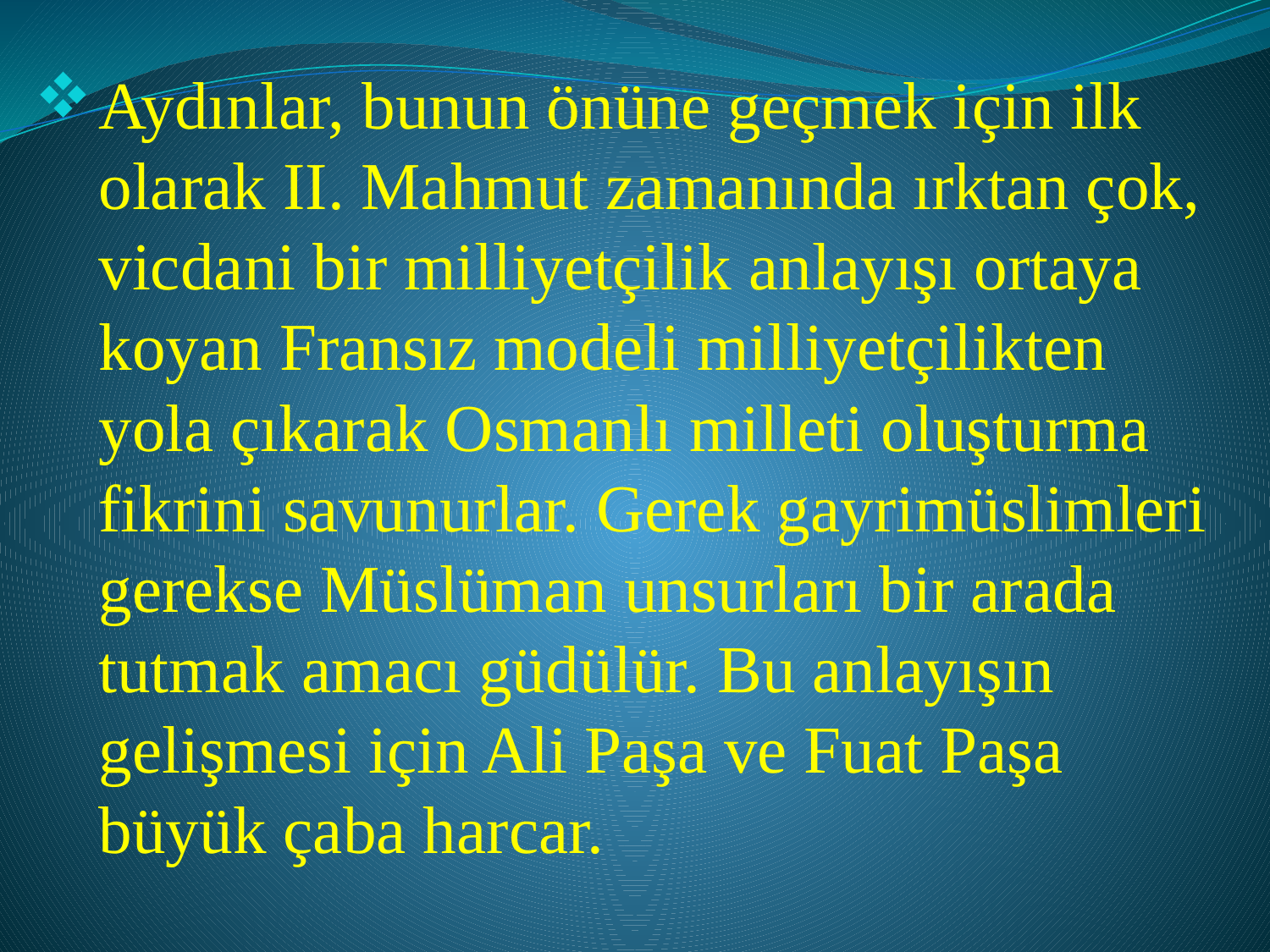

Aydınlar, bunun önüne geçmek için ilk olarak II. Mahmut zamanında ırktan çok, vicdani bir milliyetçilik anlayışı ortaya koyan Fransız modeli milliyetçilikten yola çıkarak Osmanlı milleti oluşturma fikrini savunurlar. Gerek gayrimüslimleri gerekse Müslüman unsurları bir arada tutmak amacı güdülür. Bu anlayışın gelişmesi için Ali Paşa ve Fuat Paşa büyük çaba harcar.